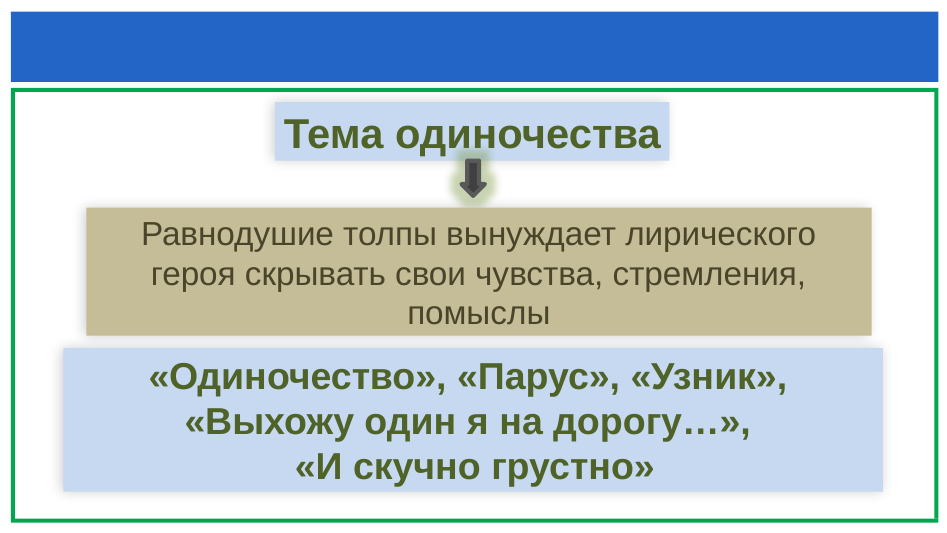

Тема одиночества

Равнодушие толпы вынуждает лирического героя скрывать свои чувства, стремления, помыслы
«Одиночество», «Парус», «Узник»,
«Выхожу один я на дорогу…»,
 «И скучно грустно»